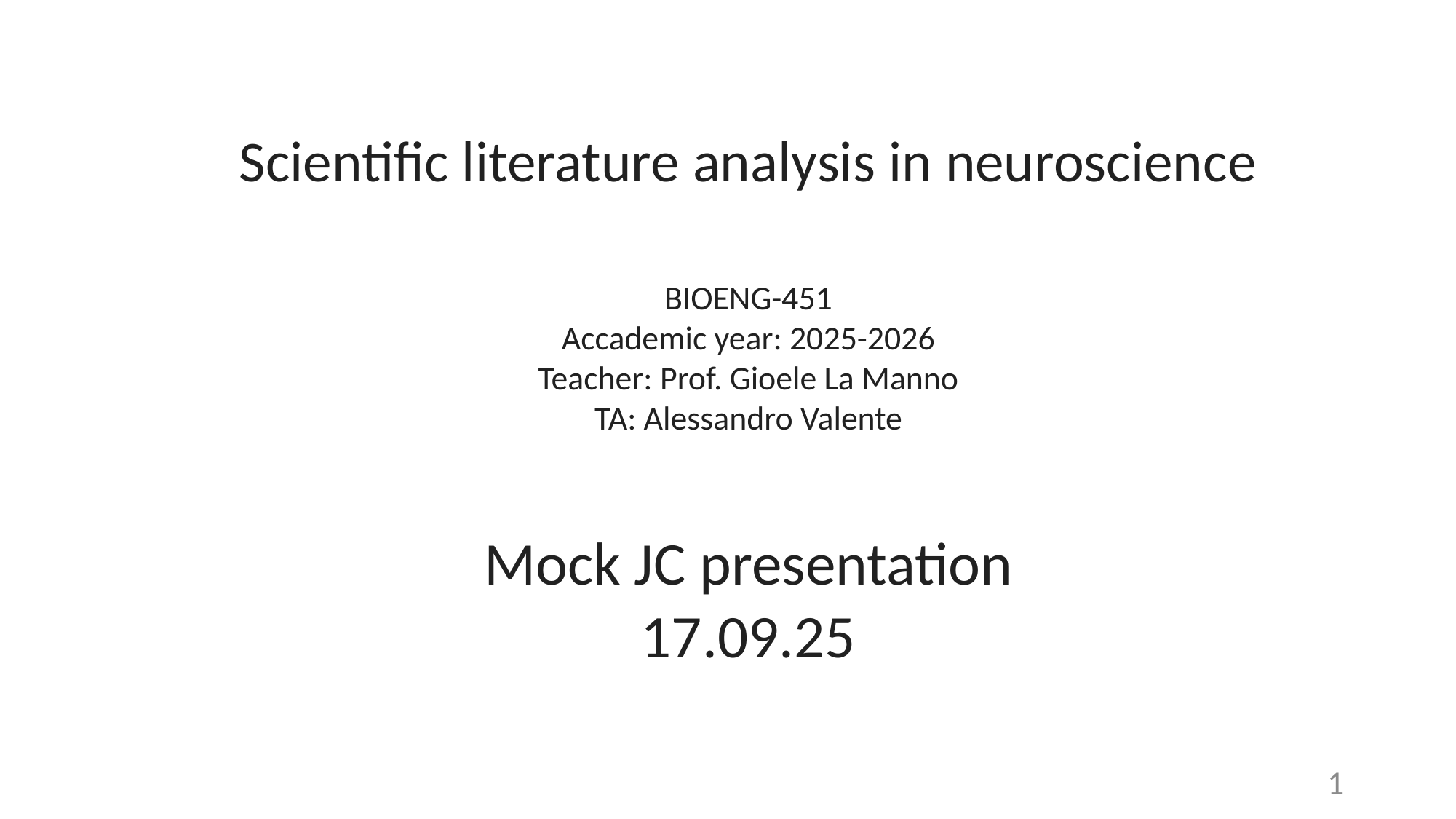

Scientific literature analysis in neuroscience

BIOENG-451
Accademic year: 2025-2026
Teacher: Prof. Gioele La Manno
TA: Alessandro Valente
Mock JC presentation
17.09.25
1